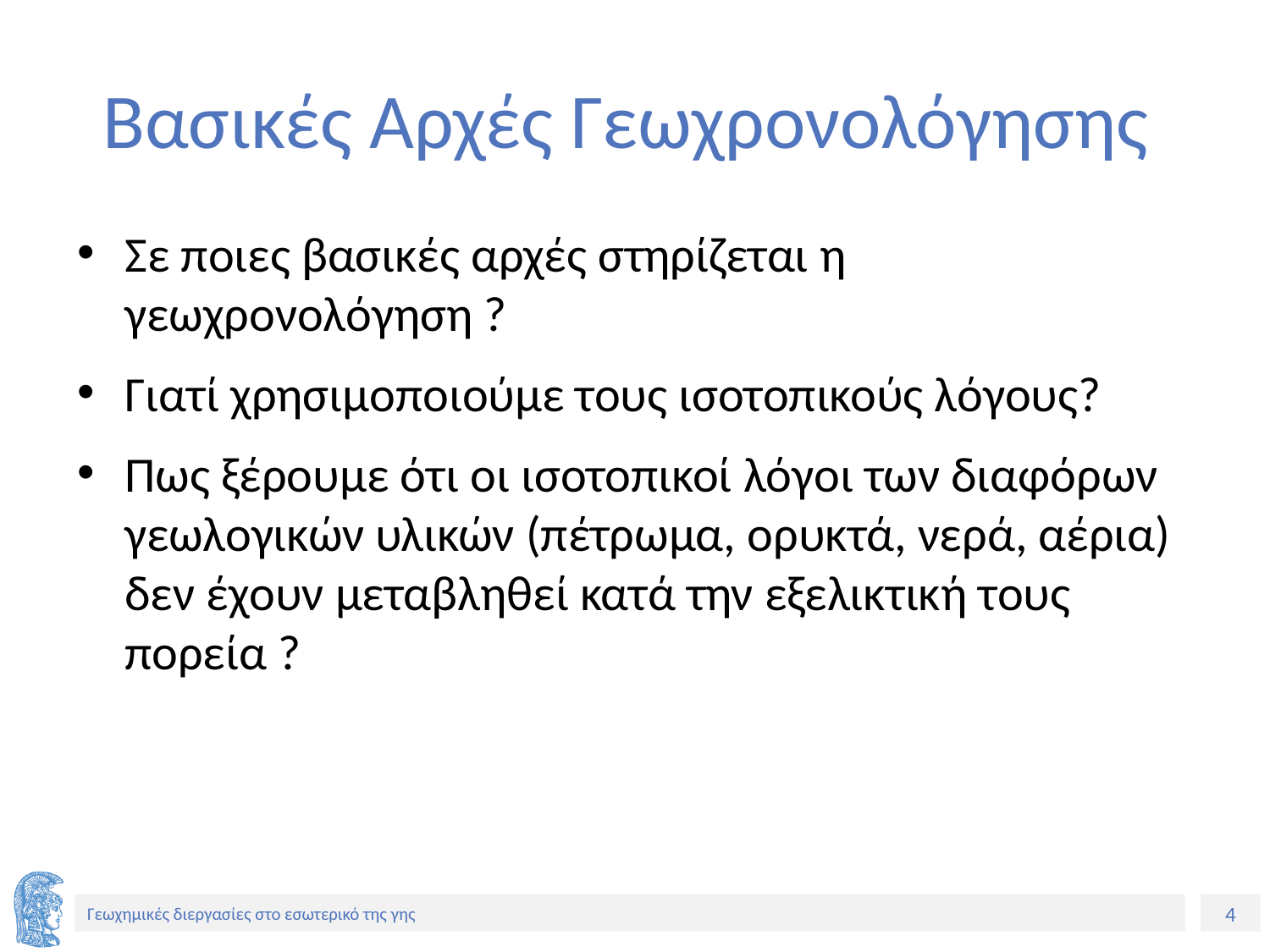

# Βασικές Αρχές Γεωχρονολόγησης
Σε ποιες βασικές αρχές στηρίζεται η γεωχρονολόγηση ?
Γιατί χρησιμοποιούμε τους ισοτοπικούς λόγους?
Πως ξέρουμε ότι οι ισοτοπικοί λόγοι των διαφόρων γεωλογικών υλικών (πέτρωμα, ορυκτά, νερά, αέρια) δεν έχουν μεταβληθεί κατά την εξελικτική τους πορεία ?